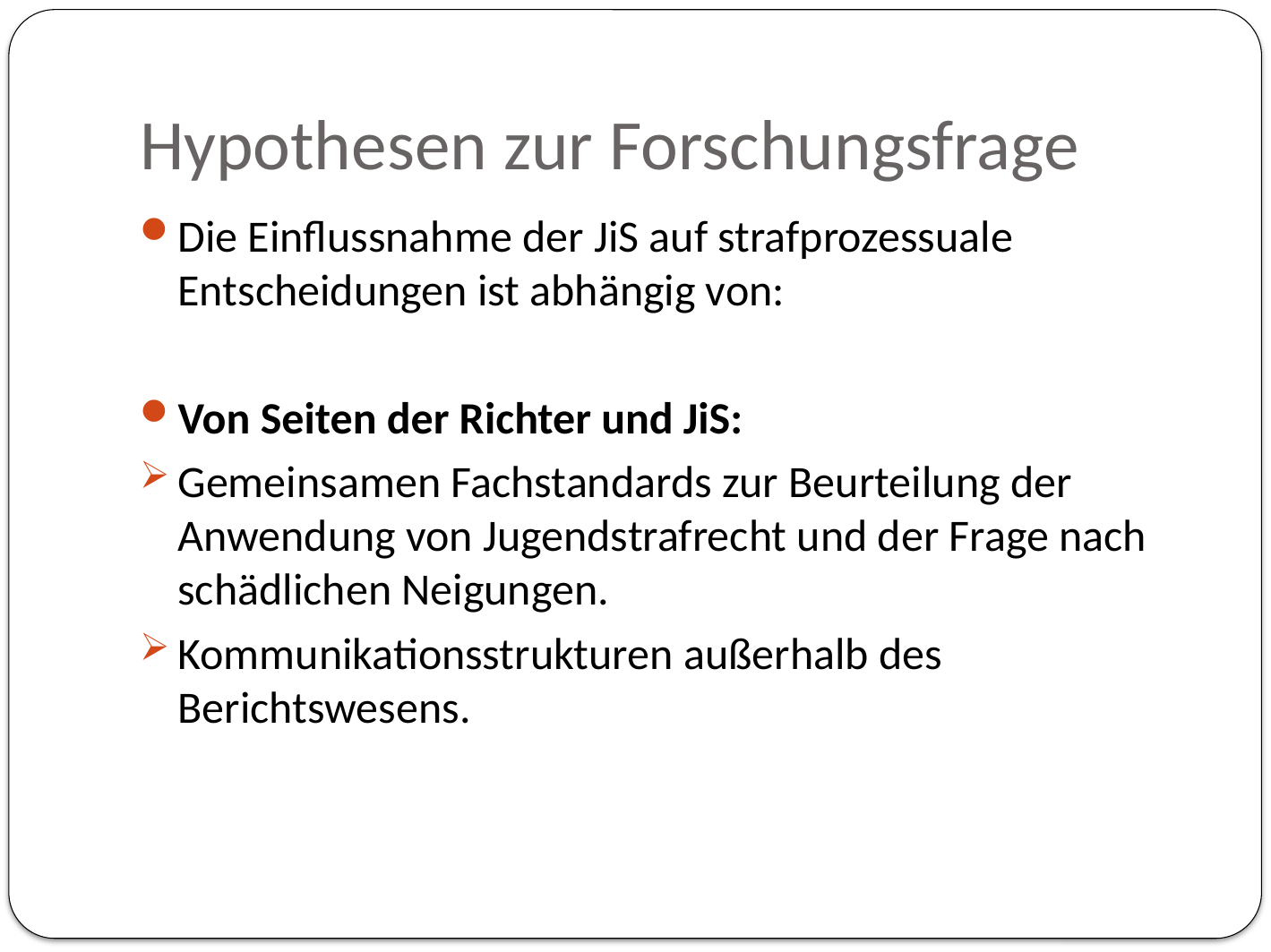

# Hypothesen zur Forschungsfrage
Die Einflussnahme der JiS auf strafprozessuale Entscheidungen ist abhängig von:

Von Seiten der Richter und JiS:
Gemeinsamen Fachstandards zur Beurteilung der Anwendung von Jugendstrafrecht und der Frage nach schädlichen Neigungen.
Kommunikationsstrukturen außerhalb des Berichtswesens.